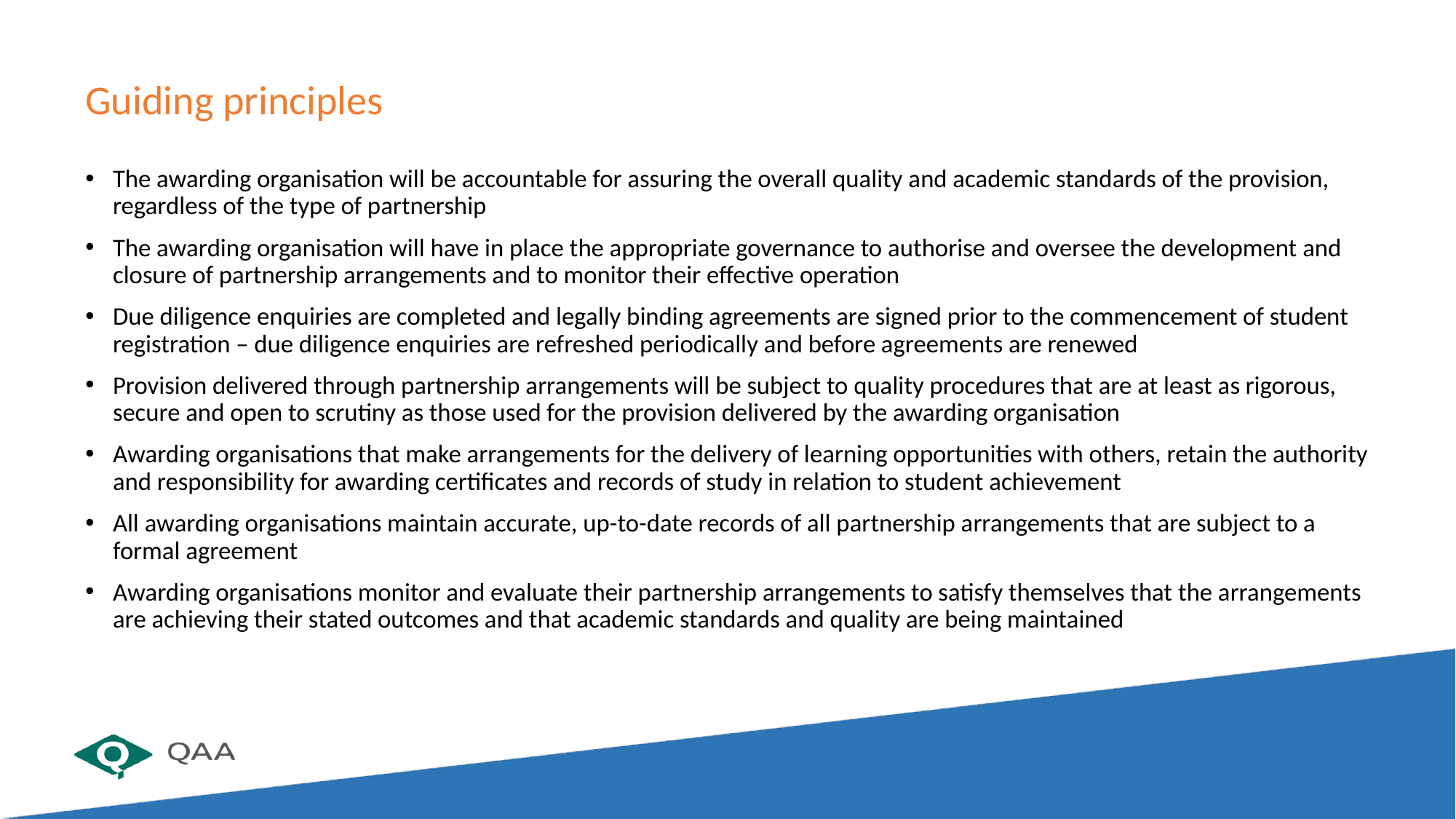

Guiding principles
The awarding organisation will be accountable for assuring the overall quality and academic standards of the provision, regardless of the type of partnership
The awarding organisation will have in place the appropriate governance to authorise and oversee the development and closure of partnership arrangements and to monitor their effective operation
Due diligence enquiries are completed and legally binding agreements are signed prior to the commencement of student registration – due diligence enquiries are refreshed periodically and before agreements are renewed
Provision delivered through partnership arrangements will be subject to quality procedures that are at least as rigorous, secure and open to scrutiny as those used for the provision delivered by the awarding organisation
Awarding organisations that make arrangements for the delivery of learning opportunities with others, retain the authority and responsibility for awarding certificates and records of study in relation to student achievement
All awarding organisations maintain accurate, up-to-date records of all partnership arrangements that are subject to a formal agreement
Awarding organisations monitor and evaluate their partnership arrangements to satisfy themselves that the arrangements are achieving their stated outcomes and that academic standards and quality are being maintained